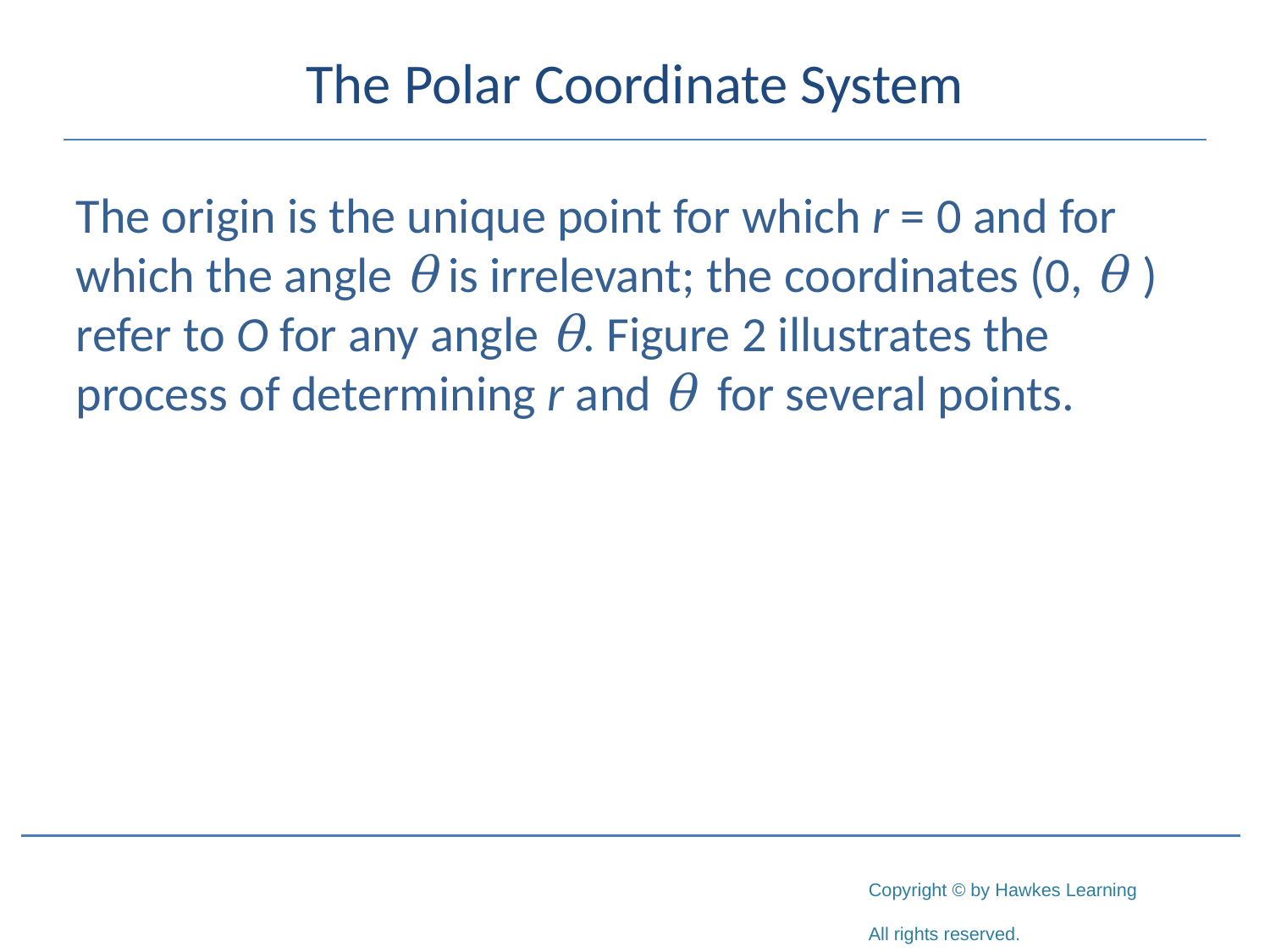

# The Polar Coordinate System
The origin is the unique point for which r = 0 and for which the angle θ is irrelevant; the coordinates (0, θ ) refer to O for any angle θ. Figure 2 illustrates the process of determining r and θ  for several points.